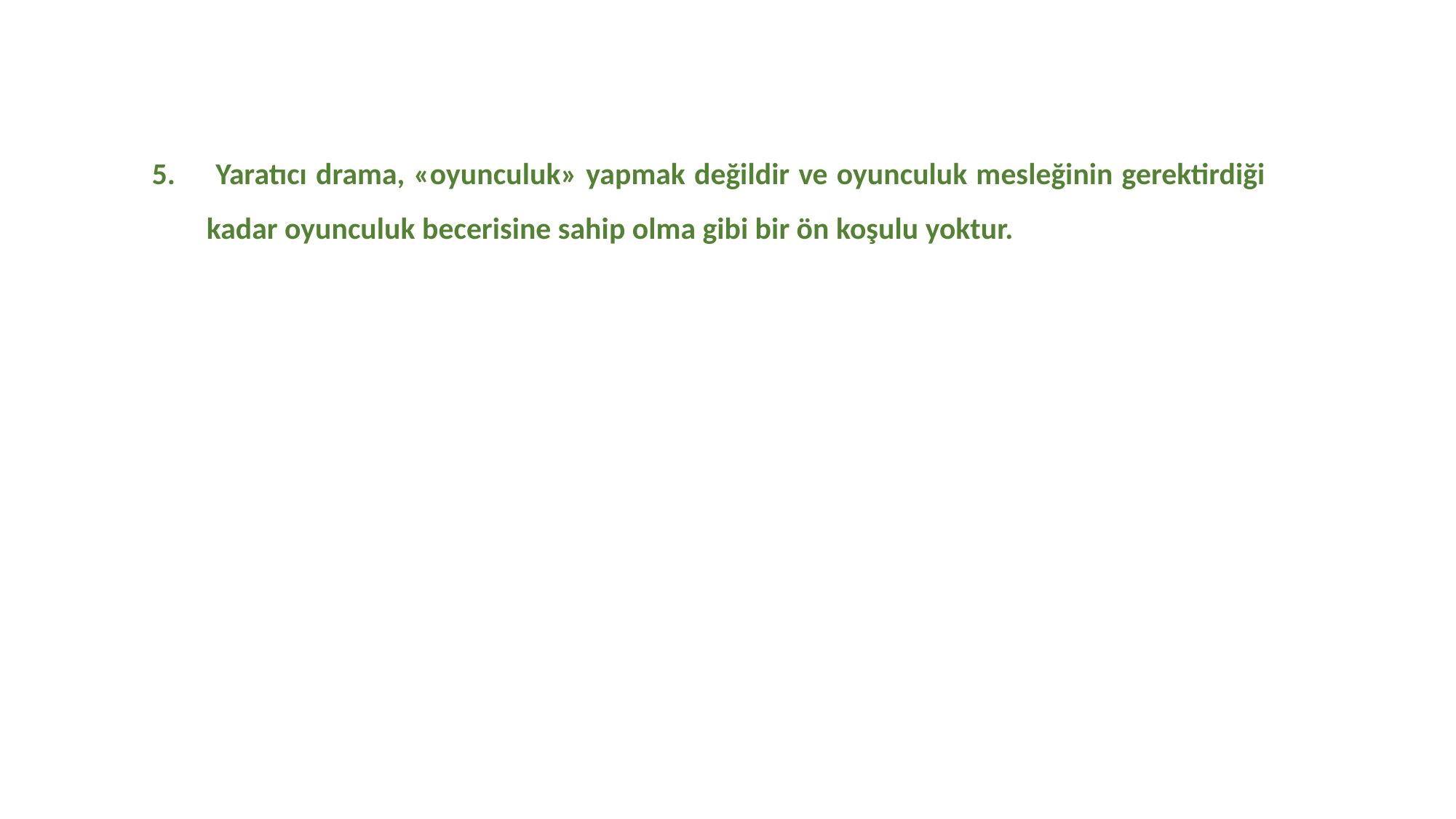

Yaratıcı drama, «oyunculuk» yapmak değildir ve oyunculuk mesleğinin gerektirdiği kadar oyunculuk becerisine sahip olma gibi bir ön koşulu yoktur.